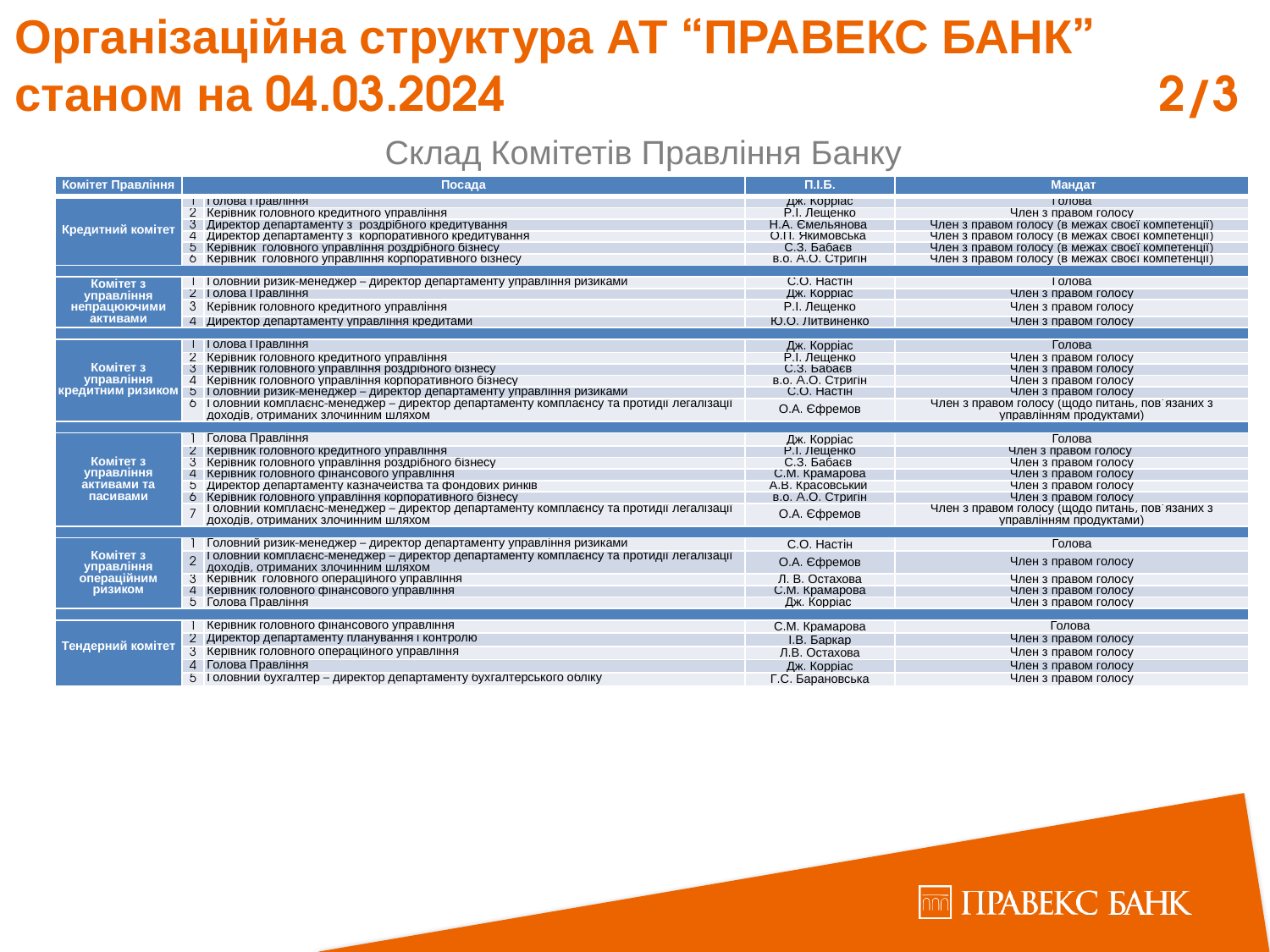

Організаційна структура АТ “ПРАВЕКС БАНК” станом на 04.03.2024                                                 2/3
Склад Комітетів Правління Банку
| Комітет Правління | Посада |  | П.І.Б. | Мандат |
| --- | --- | --- | --- | --- |
| Кредитний комітет | 1 | Голова Правління | Дж. Корріас | Голова |
|  | 2 | Керівник головного кредитного управління | Р.І. Лещенко | Член з правом голосу |
|  | 3 | Директор департаменту з роздрібного кредитування | Н.А. Ємельянова | Член з правом голосу (в межах своєї компетенції) |
|  | 4 | Директор департаменту з корпоративного кредитування | О.П. Якимовська | Член з правом голосу (в межах своєї компетенції) |
|  | 5 | Керівник головного управління роздрібного бізнесу | С.З. Бабаєв | Член з правом голосу (в межах своєї компетенції) |
|  | 6 | Керівник головного управління корпоративного бізнесу | в.о. A.О. Стригін | Член з правом голосу (в межах своєї компетенції) |
|  |  |  |  |  |
| Комітет з управління непрацюючими активами | 1 | Головний ризик-менеджер – директор департаменту управління ризиками | С.О. Настін | Голова |
|  | 2 | Голова Правління | Дж. Корріас | Член з правом голосу |
|  | 3 | Керівник головного кредитного управління | Р.І. Лещенко | Член з правом голосу |
|  | 4 | Директор департаменту управління кредитами | Ю.О. Литвиненко | Член з правом голосу |
|  |  |  |  |  |
| Комітет з управління кредитним ризиком | 1 | Голова Правління | Дж. Корріас | Голова |
|  | 2 | Керівник головного кредитного управління | Р.І. Лещенко | Член з правом голосу |
|  | 3 | Керівник головного управління роздрібного бізнесу | С.З. Бабаєв | Член з правом голосу |
|  | 4 | Керівник головного управління корпоративного бізнесу | в.о. A.О. Стригін | Член з правом голосу |
|  | 5 | Головний ризик-менеджер – директор департаменту управління ризиками | С.О. Настін | Член з правом голосу |
|  | 6 | Головний комплаєнс-менеджер – директор департаменту комплаєнсу та протидії легалізації доходів, отриманих злочинним шляхом | О.А. Єфремов | Член з правом голосу (щодо питань, пов’язаних з управлінням продуктами) |
|  |  |  |  |  |
| Комітет з управління активами та пасивами | 1 | Голова Правління | Дж. Корріас | Голова |
|  | 2 | Керівник головного кредитного управління | Р.І. Лещенко | Член з правом голосу |
|  | 3 | Керівник головного управління роздрібного бізнесу | С.З. Бабаєв | Член з правом голосу |
|  | 4 | Керівник головного фінансового управління | С.М. Крамарова | Член з правом голосу |
|  | 5 | Директор департаменту казначейства та фондових ринків | А.В. Красовський | Член з правом голосу |
|  | 6 | Керівник головного управління корпоративного бізнесу | в.о. A.О. Стригін | Член з правом голосу |
|  | 7 | Головний комплаєнс-менеджер – директор департаменту комплаєнсу та протидії легалізації доходів, отриманих злочинним шляхом | О.А. Єфремов | Член з правом голосу (щодо питань, пов’язаних з управлінням продуктами) |
|  |  |  |  |  |
| Комітет з управління операційним ризиком | 1 | Головний ризик-менеджер – директор департаменту управління ризиками | С.О. Настін | Голова |
|  | 2 | Головний комплаєнс-менеджер – директор департаменту комплаєнсу та протидії легалізації доходів, отриманих злочинним шляхом | О.А. Єфремов | Член з правом голосу |
|  | 3 | Керівник головного операційного управління | Л. В. Остахова | Член з правом голосу |
|  | 4 | Керівник головного фінансового управління | С.М. Крамарова | Член з правом голосу |
|  | 5 | Голова Правління | Дж. Корріас | Член з правом голосу |
|  |  |  |  |  |
| Тендерний комітет | 1 | Керівник головного фінансового управління | С.М. Крамарова | Голова |
|  | 2 | Директор департаменту планування і контролю | І.В. Баркар | Член з правом голосу |
|  | 3 | Керівник головного операційного управління | Л.В. Остахова | Член з правом голосу |
|  | 4 | Голова Правління | Дж. Корріас | Член з правом голосу |
|  | 5 | Головний бухгалтер – директор департаменту бухгалтерського обліку | Г.С. Барановська | Член з правом голосу |